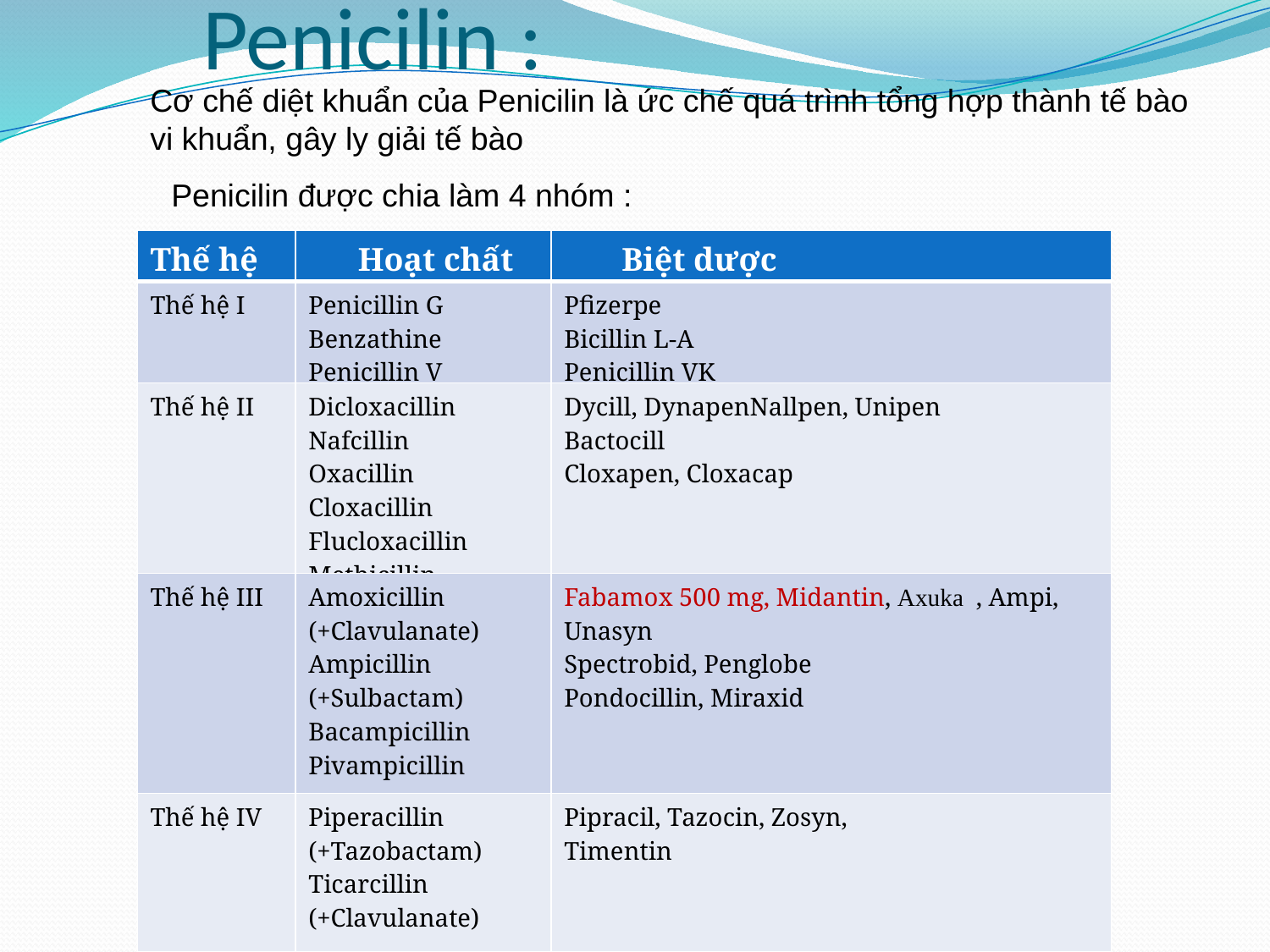

# Penicilin :
Cơ chế diệt khuẩn của Penicilin là ức chế quá trình tổng hợp thành tế bào vi khuẩn, gây ly giải tế bào

Penicilin được chia làm 4 nhóm :
| Thế hệ | Hoạt chất | Biệt dược |
| --- | --- | --- |
| Thế hệ I | Penicillin G Benzathine Penicillin V | Pfizerpe Bicillin L-A Penicillin VK |
| Thế hệ II | Dicloxacillin Nafcillin Oxacillin Cloxacillin Flucloxacillin Methicillin | Dycill, DynapenNallpen, Unipen Bactocill Cloxapen, Cloxacap |
| Thế hệ III | Amoxicillin (+Clavulanate) Ampicillin (+Sulbactam) Bacampicillin Pivampicillin | Fabamox 500 mg, Midantin, Axuka , Ampi, Unasyn Spectrobid, Penglobe Pondocillin, Miraxid |
| Thế hệ IV | Piperacillin (+Tazobactam) Ticarcillin (+Clavulanate) | Pipracil, Tazocin, Zosyn, Timentin |
Chống chỉ định: Mẫn cảm
Đề kháng PNC